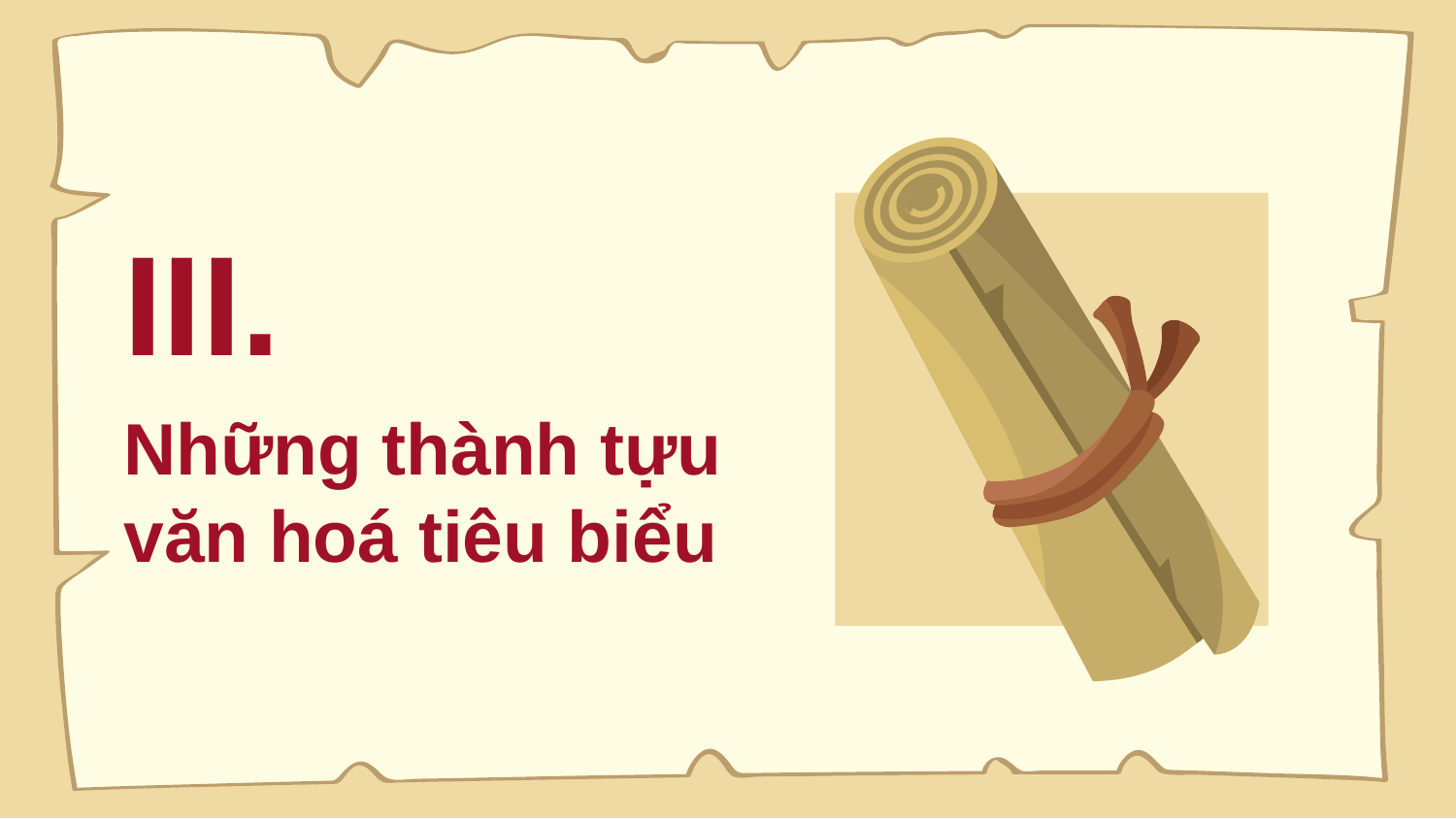

III.
# Những thành tựu văn hoá tiêu biểu